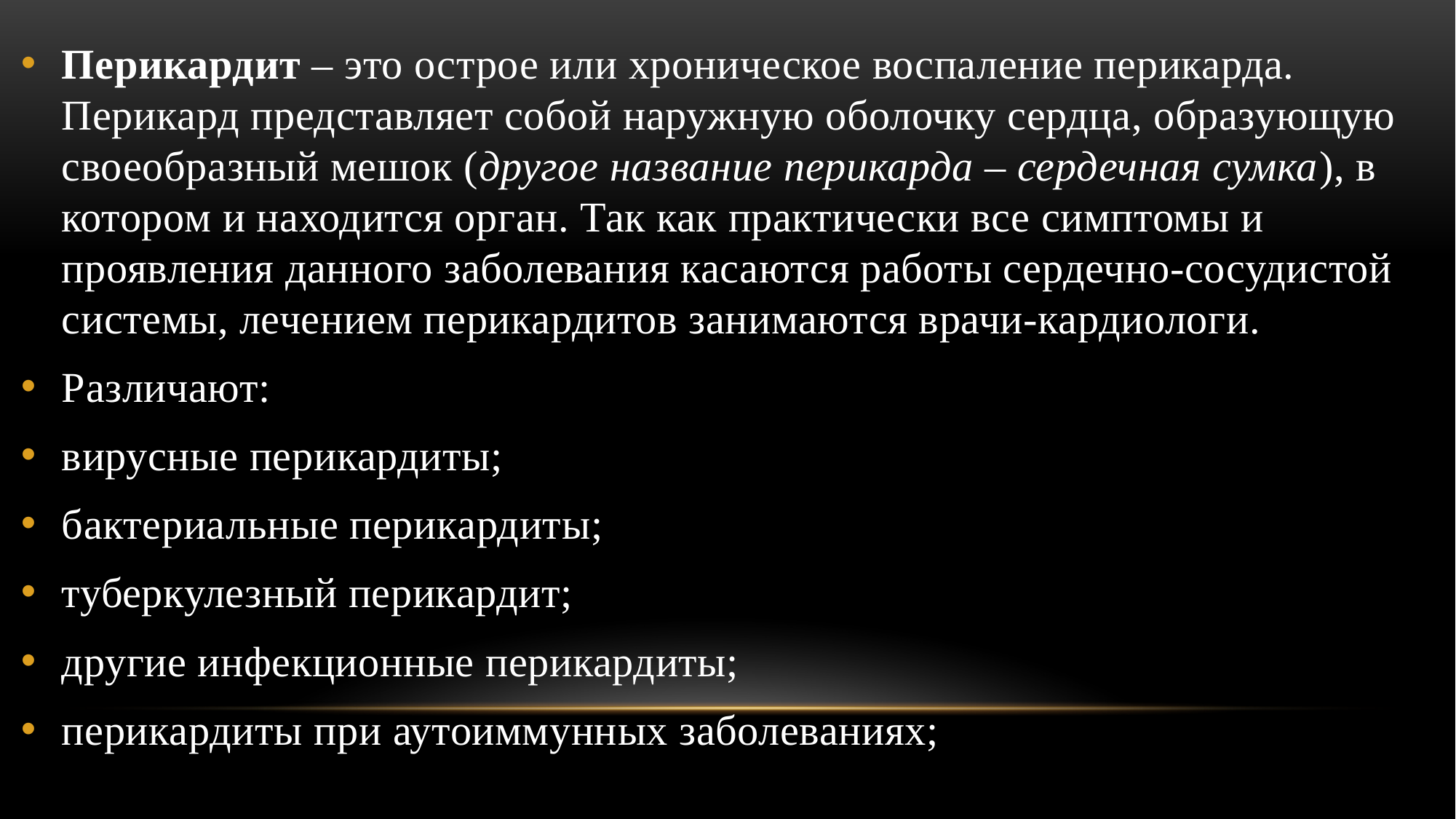

Перикардит – это острое или хроническое воспаление перикарда. Перикард представляет собой наружную оболочку сердца, образующую своеобразный мешок (другое название перикарда – сердечная сумка), в котором и находится орган. Так как практически все симптомы и проявления данного заболевания касаются работы сердечно-сосудистой системы, лечением перикардитов занимаются врачи-кардиологи.
Различают:
вирусные перикардиты;
бактериальные перикардиты;
туберкулезный перикардит;
другие инфекционные перикардиты;
перикардиты при аутоиммунных заболеваниях;